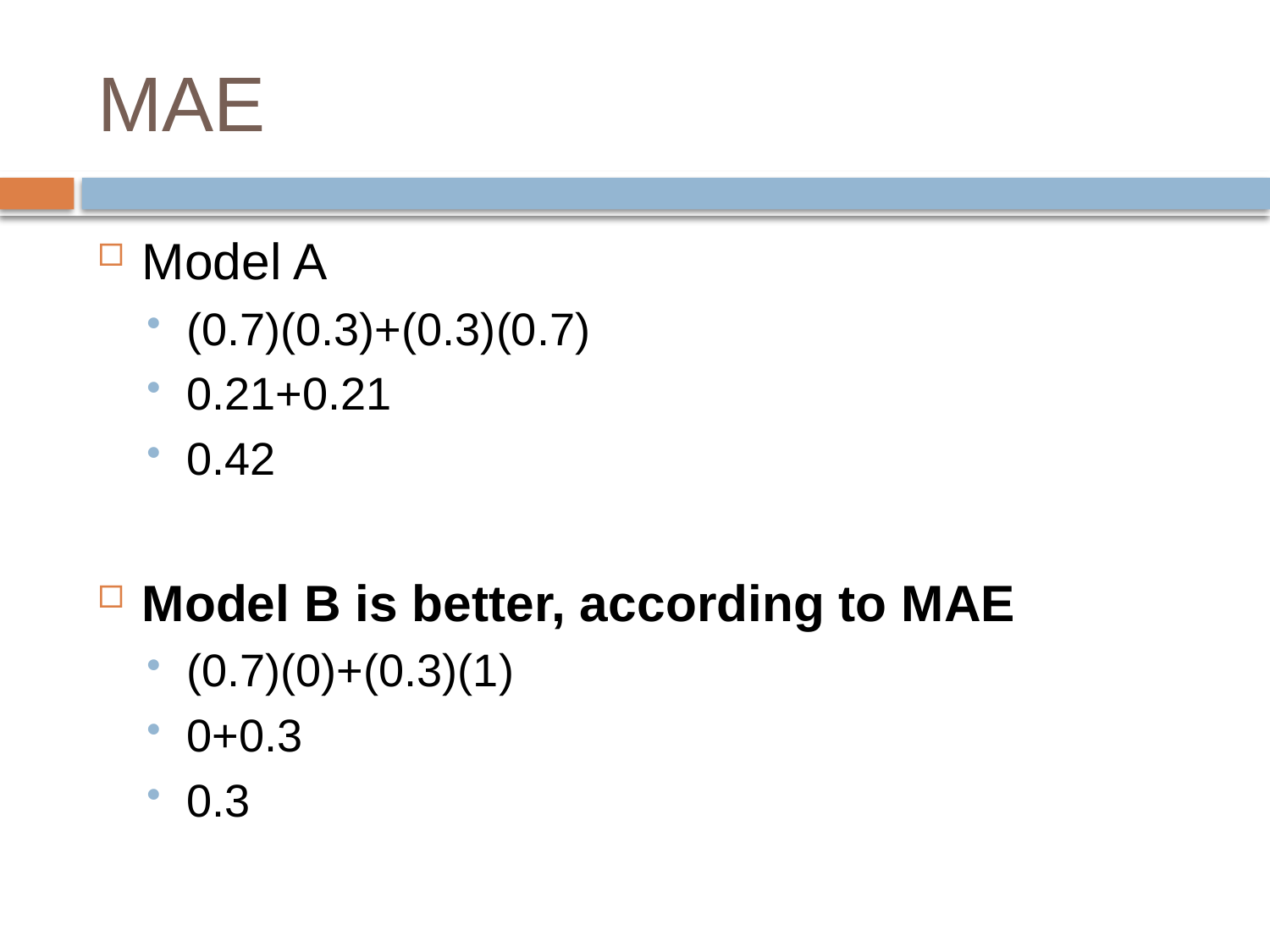

# MAE
Model A
(0.7)(0.3)+(0.3)(0.7)
0.21+0.21
0.42

Model B is better, according to MAE
(0.7)(0)+(0.3)(1)
0+0.3
0.3